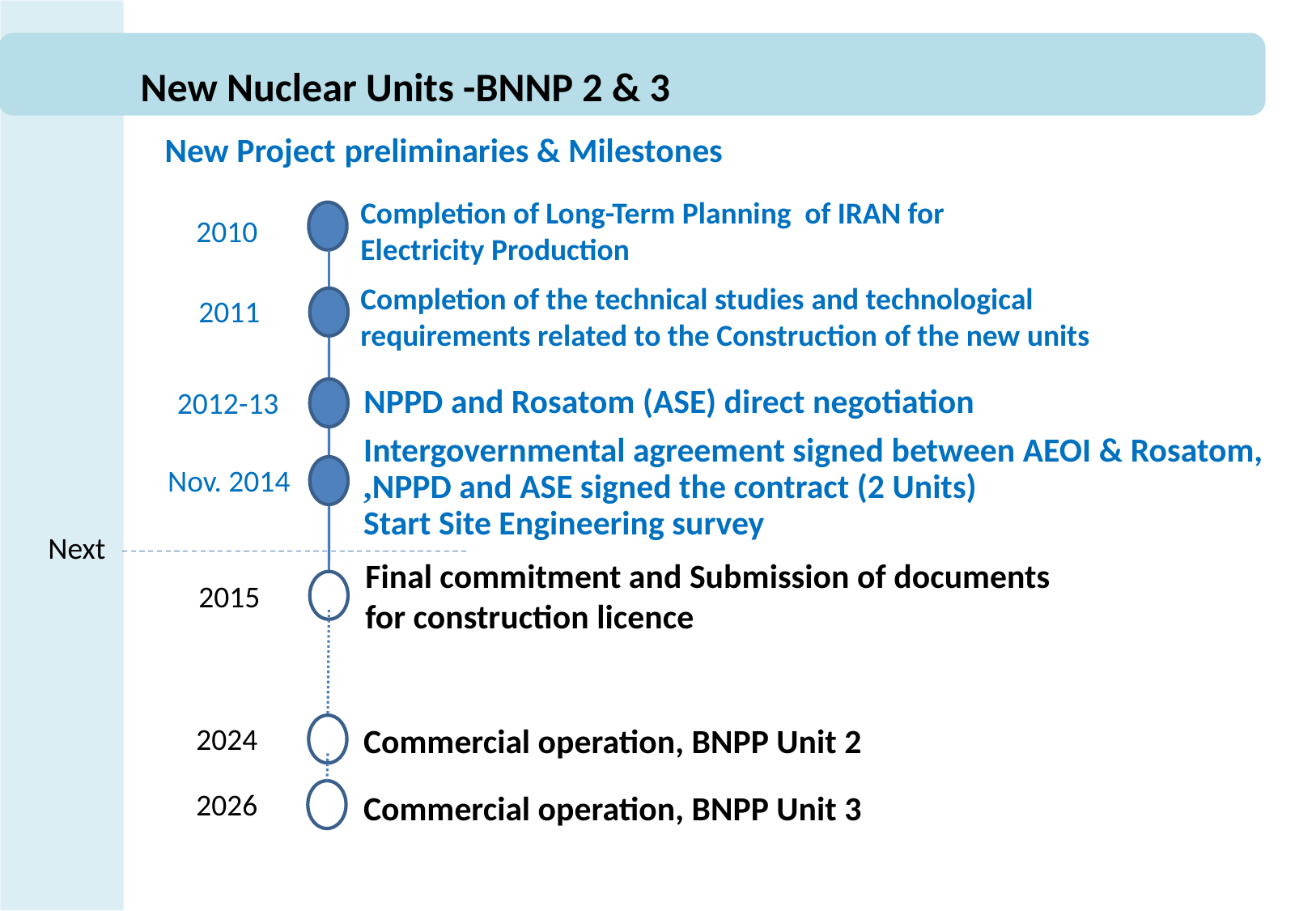

# New Nuclear Units -BNNP 2 & 3
New Project preliminaries & Milestones
Completion of Long-Term Planning  of IRAN for Electricity Production

2010
Completion of the technical studies and technological requirements related to the Construction of the new units
2011

NPPD and Rosatom (ASE) direct negotiation
2012-13

Intergovernmental agreement signed between AEOI & Rosatom, NPPD and ASE signed the contract (2 Units),
Start Site Engineering survey
Nov. 2014

Next
Final commitment and Submission of documents for construction licence
2015

2024
Commercial operation, BNPP Unit 2

2026

Commercial operation, BNPP Unit 3
34